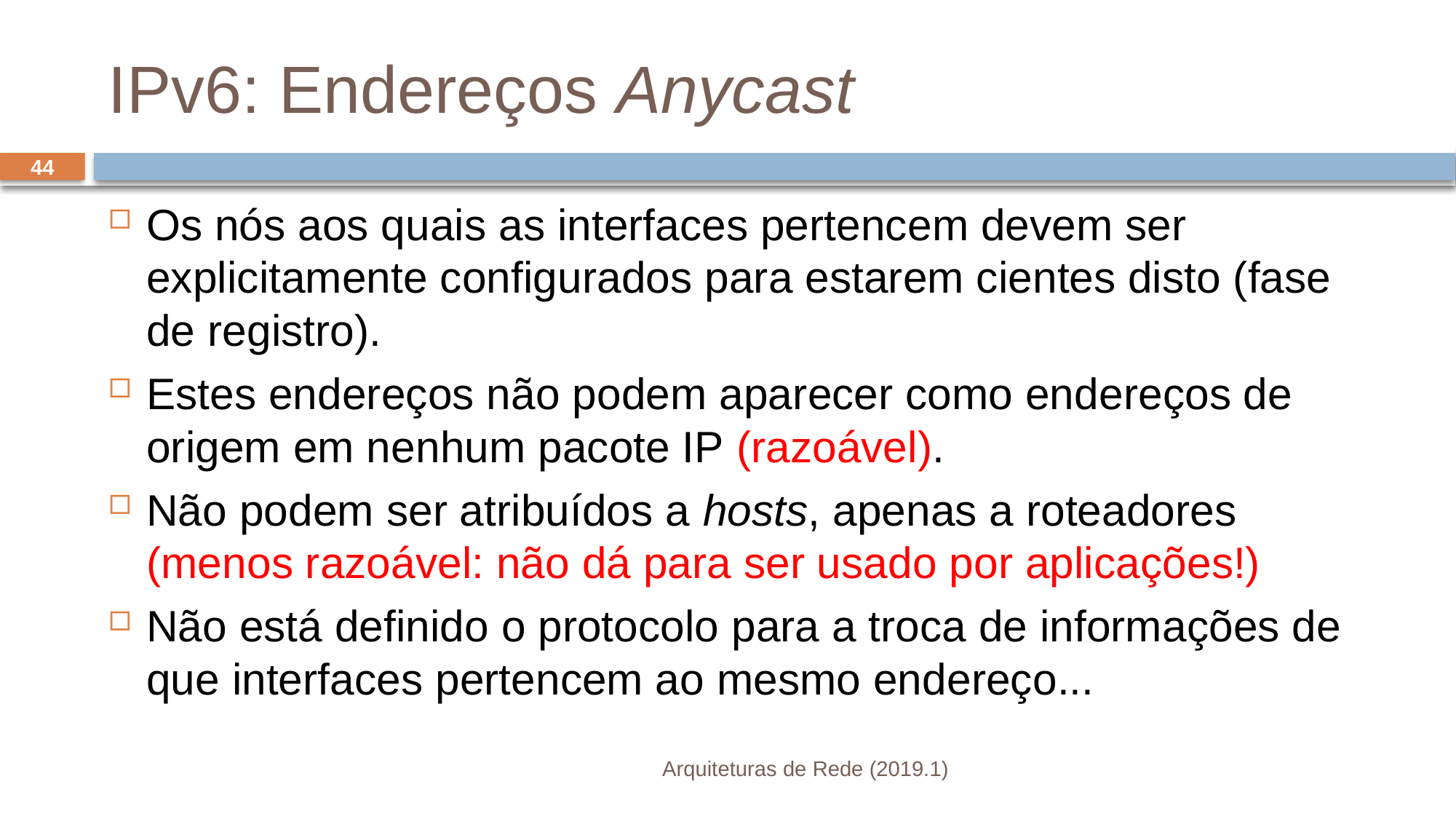

# IPv6: Endereços Anycast
44
Os nós aos quais as interfaces pertencem devem ser explicitamente configurados para estarem cientes disto (fase de registro).
Estes endereços não podem aparecer como endereços de origem em nenhum pacote IP (razoável).
Não podem ser atribuídos a hosts, apenas a roteadores (menos razoável: não dá para ser usado por aplicações!)
Não está definido o protocolo para a troca de informações de que interfaces pertencem ao mesmo endereço...

Arquiteturas de Rede (2019.1)